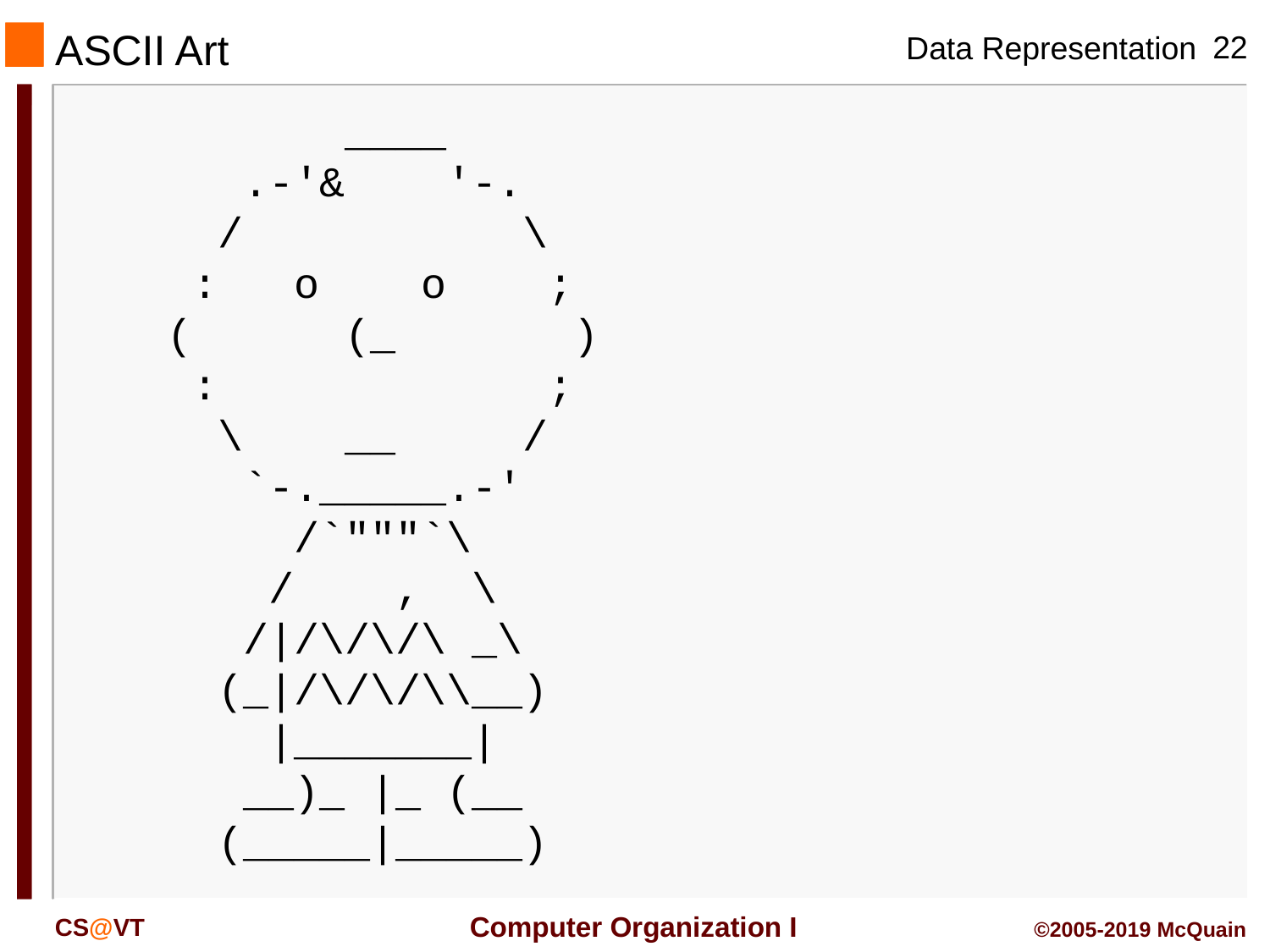

# ASCII Art
           ____
       .-'&    '-.
      /           \
     :   o    o    ;
    (      (_       )
     :             ;
      \    __     /
       `-._____.-'
         /`"""`\
        /    ,  \
       /|/\/\/\ _\
      (_|/\/\/\\__)
        |_______|
       __)_ |_ (__
      (_____|_____)